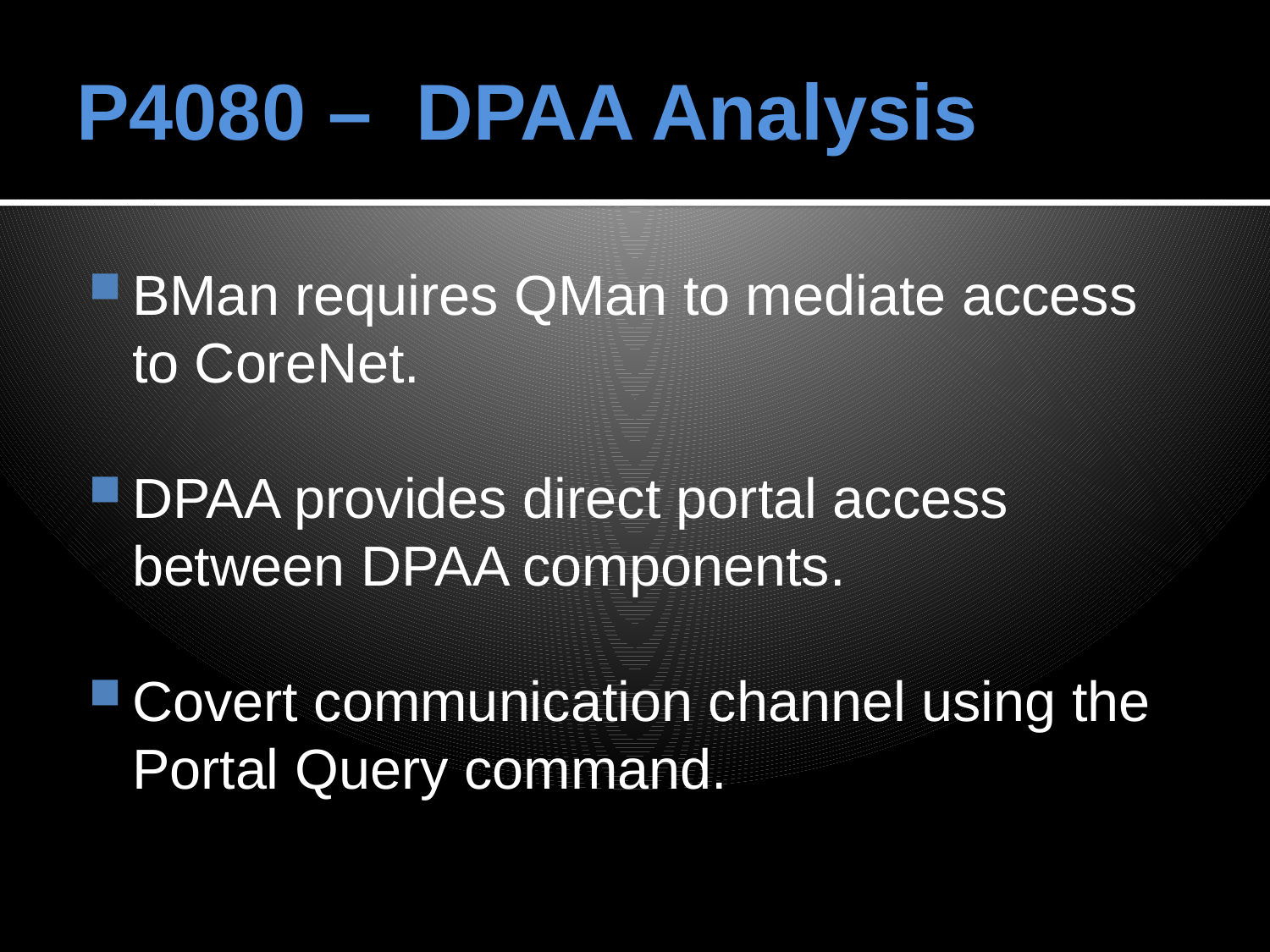

# P4080 –  DPAA Analysis
BMan requires QMan to mediate access to CoreNet.

DPAA provides direct portal access between DPAA components.

Covert communication channel using the Portal Query command.